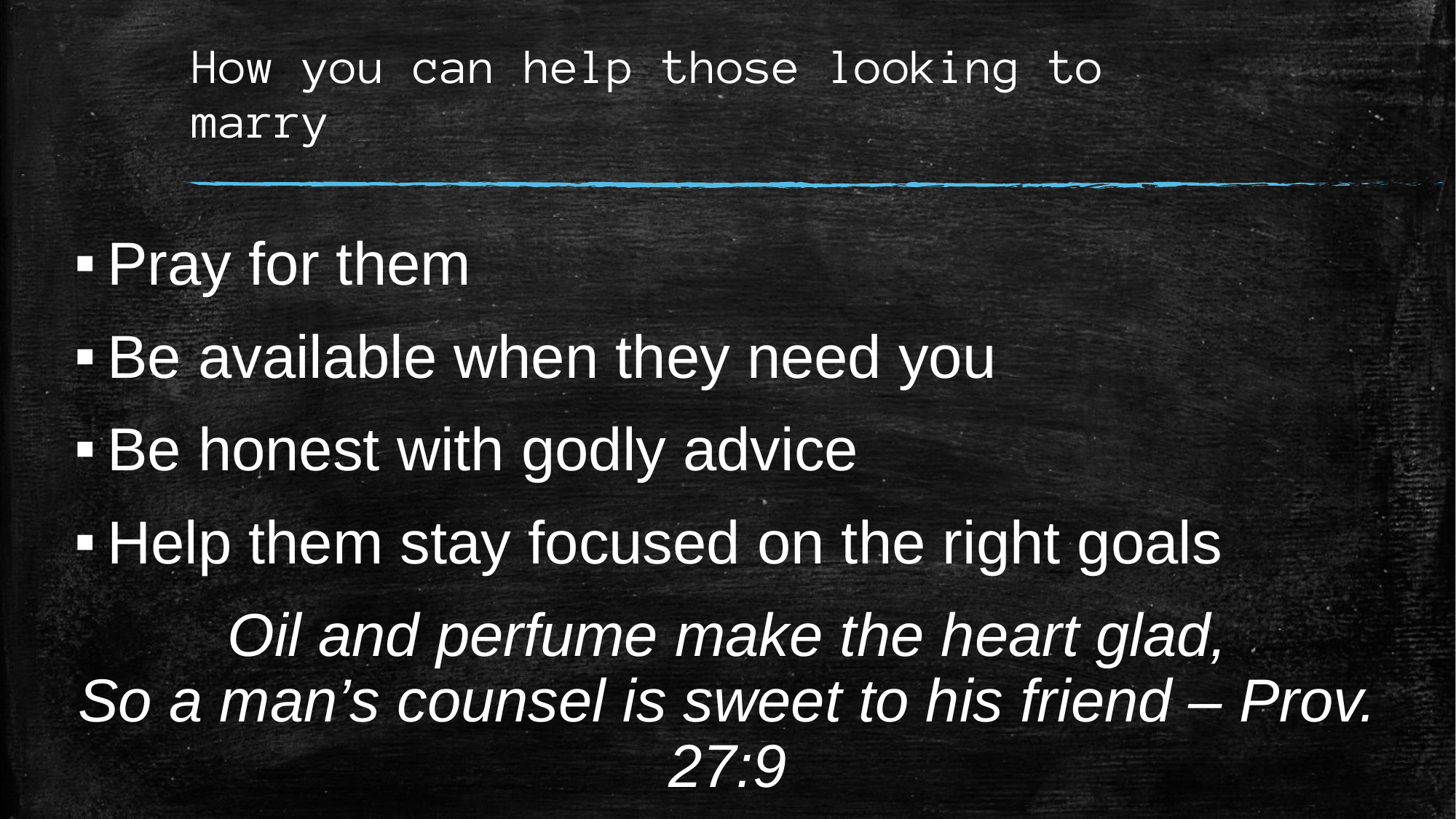

# How you can help those looking to marry
Pray for them
Be available when they need you
Be honest with godly advice
Help them stay focused on the right goals
Oil and perfume make the heart glad,
So a man’s counsel is sweet to his friend – Prov. 27:9